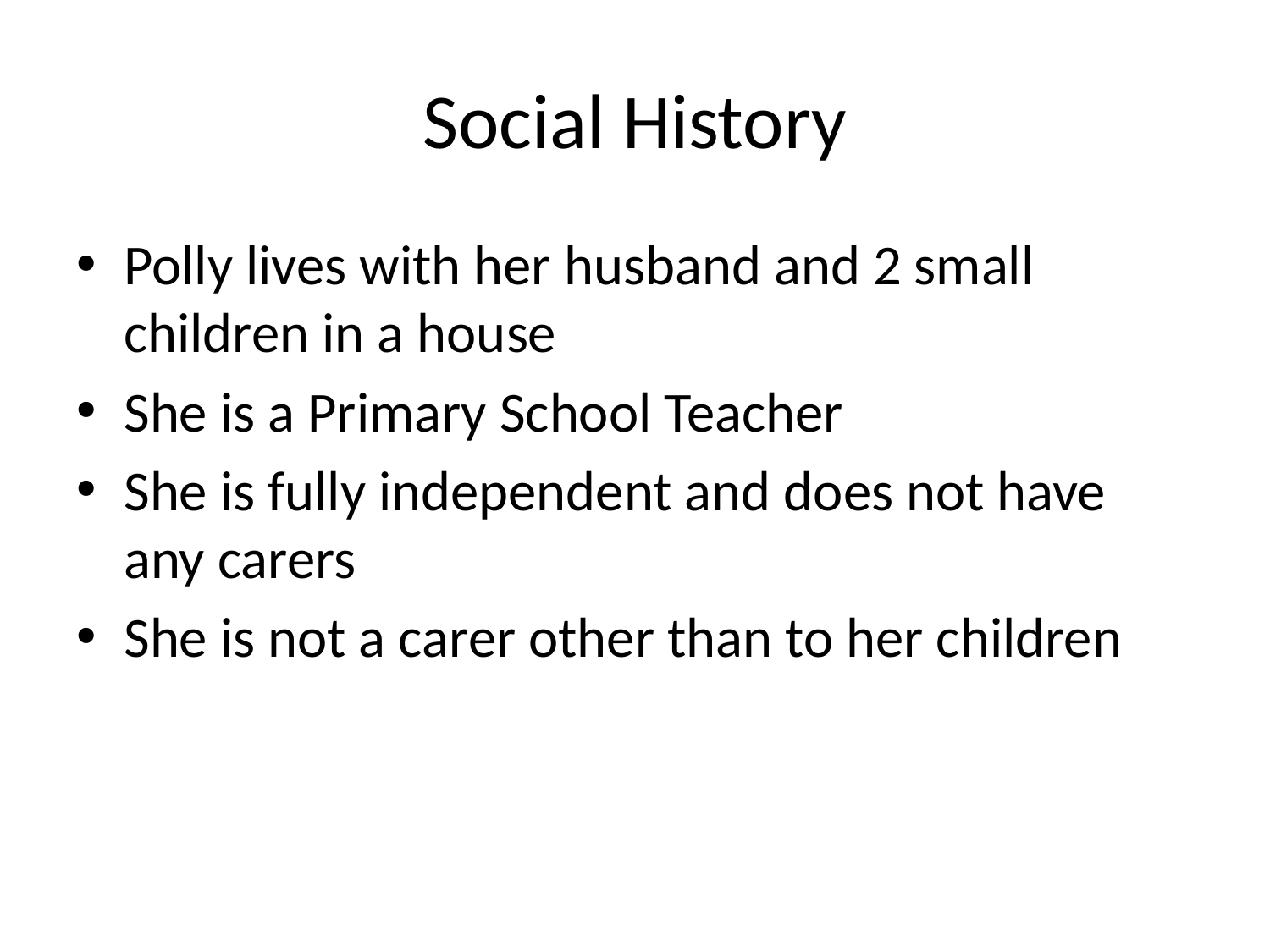

# Social History
Polly lives with her husband and 2 small children in a house
She is a Primary School Teacher
She is fully independent and does not have any carers
She is not a carer other than to her children